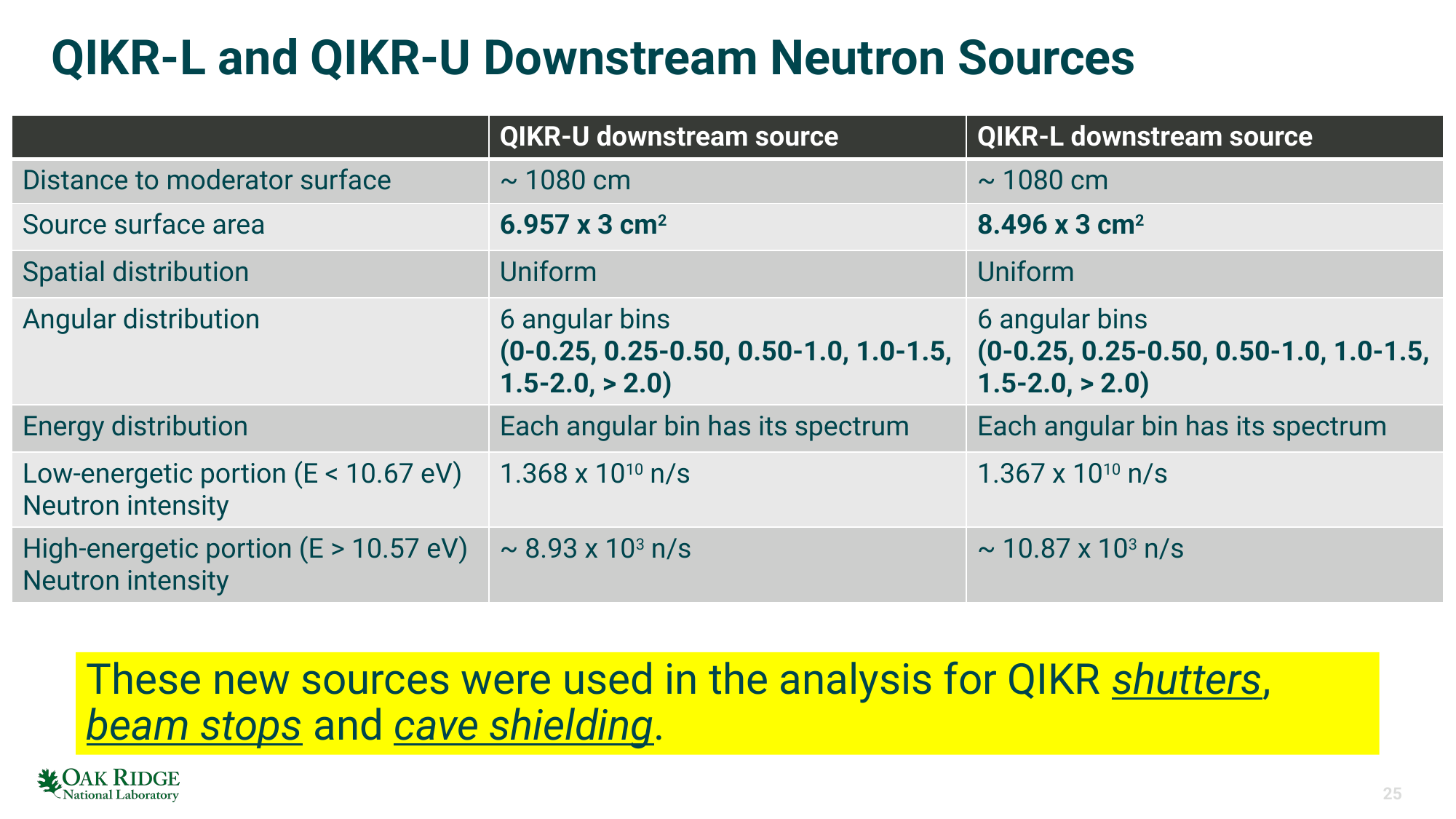

# QIKR-L and QIKR-U Downstream Neutron Sources
|  | QIKR-U downstream source | QIKR-L downstream source |
| --- | --- | --- |
| Distance to moderator surface | ~ 1080 cm | ~ 1080 cm |
| Source surface area | 6.957 x 3 cm2 | 8.496 x 3 cm2 |
| Spatial distribution | Uniform | Uniform |
| Angular distribution | 6 angular bins (0-0.25, 0.25-0.50, 0.50-1.0, 1.0-1.5, 1.5-2.0, > 2.0) | 6 angular bins (0-0.25, 0.25-0.50, 0.50-1.0, 1.0-1.5, 1.5-2.0, > 2.0) |
| Energy distribution | Each angular bin has its spectrum | Each angular bin has its spectrum |
| Low-energetic portion (E < 10.67 eV) Neutron intensity | 1.368 x 1010 n/s | 1.367 x 1010 n/s |
| High-energetic portion (E > 10.57 eV) Neutron intensity | ~ 8.93 x 103 n/s | ~ 10.87 x 103 n/s |
These new sources were used in the analysis for QIKR shutters, beam stops and cave shielding.